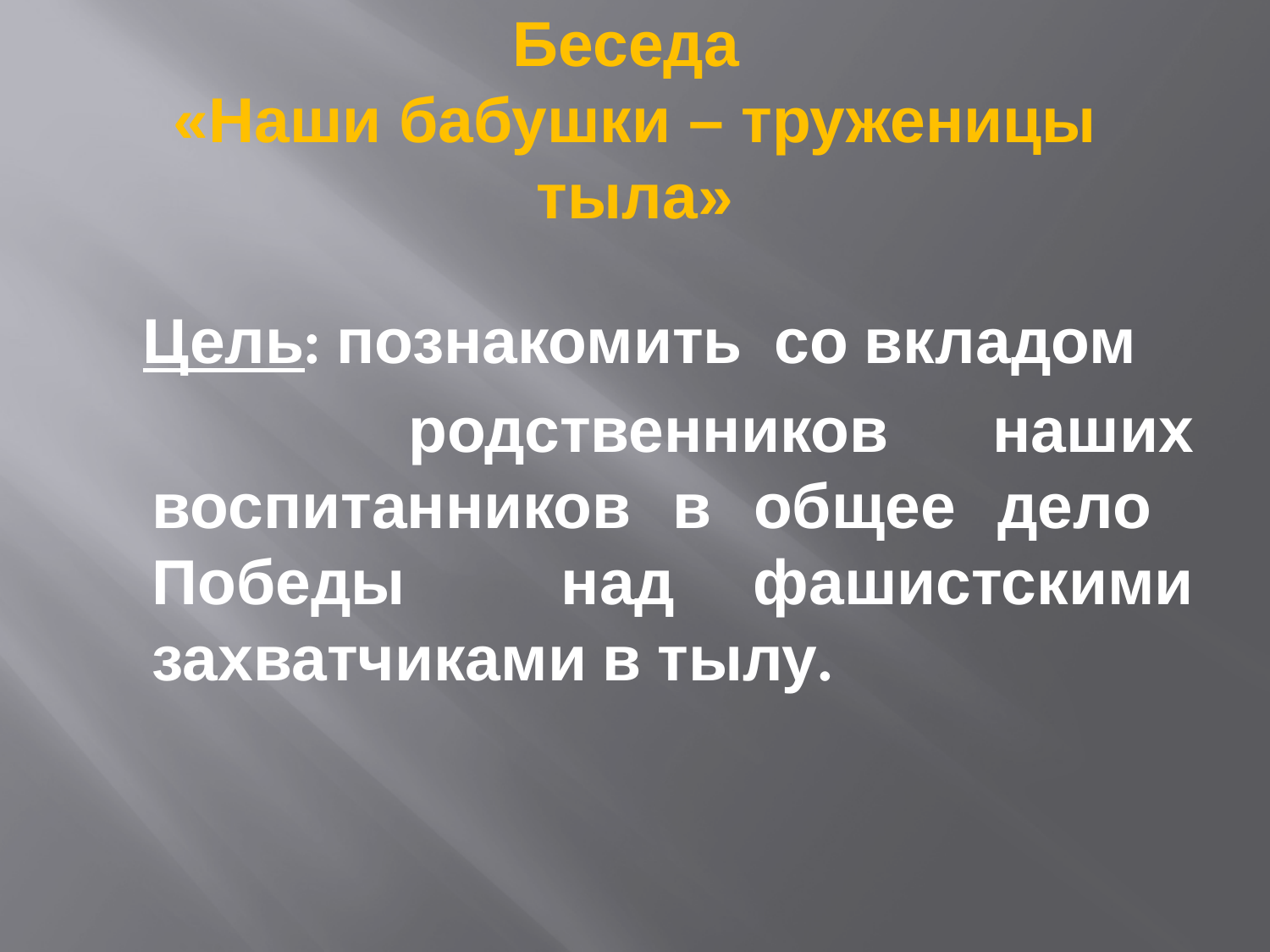

# Беседа «Наши бабушки – труженицы тыла»

   Цель: познакомить  со вкладом
   родственников наших воспитанников в общее дело  Победы  над фашистскими захватчиками в тылу.